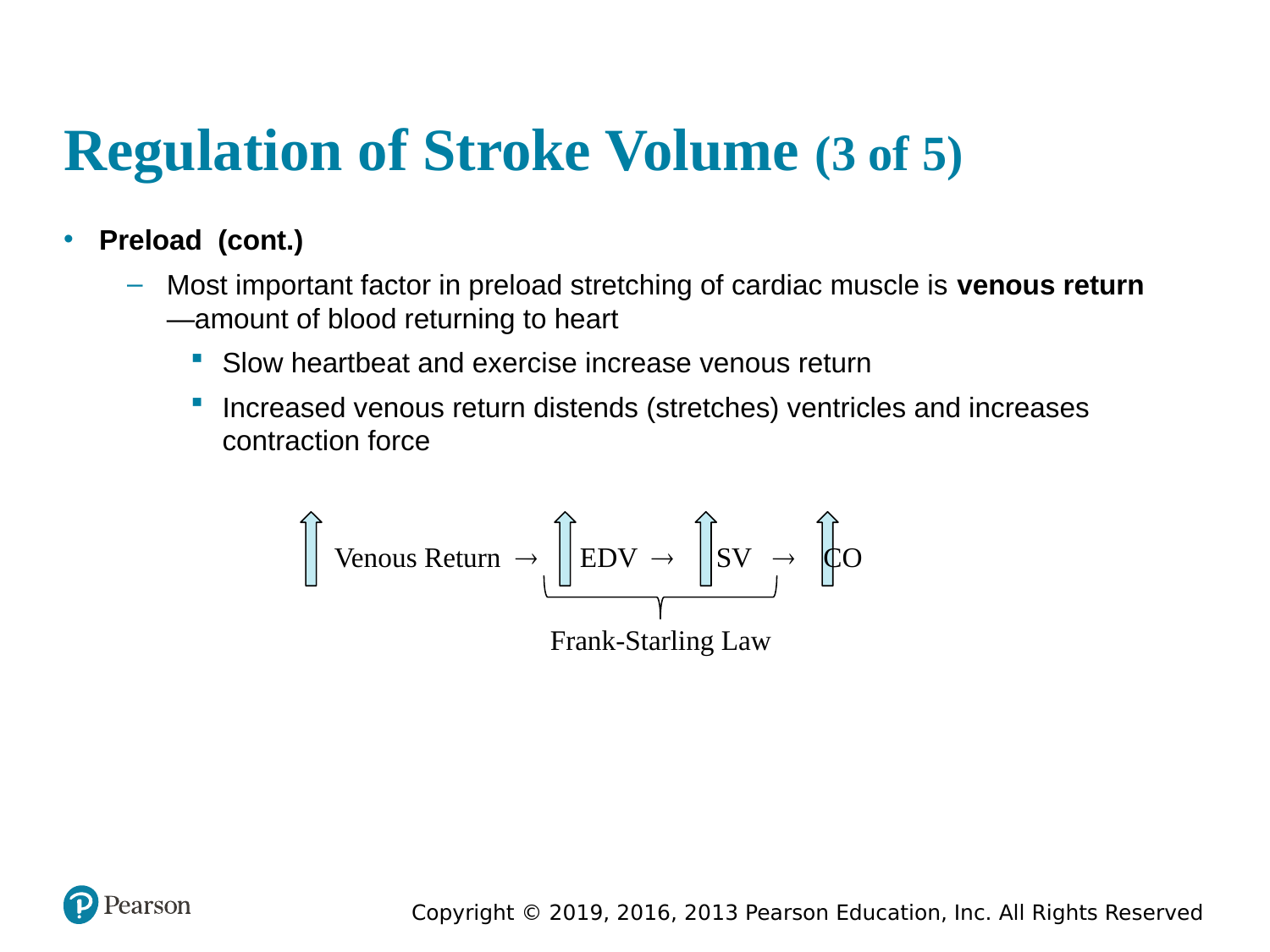

# Regulation of Stroke Volume (3 of 5)
Preload  (cont.)
Most important factor in preload stretching of cardiac muscle is venous return—amount of blood returning to heart
Slow heartbeat and exercise increase venous return
Increased venous return distends (stretches) ventricles and increases contraction force

Frank-Starling Law
Venous Return  →      EDV  →      SV   →    CO